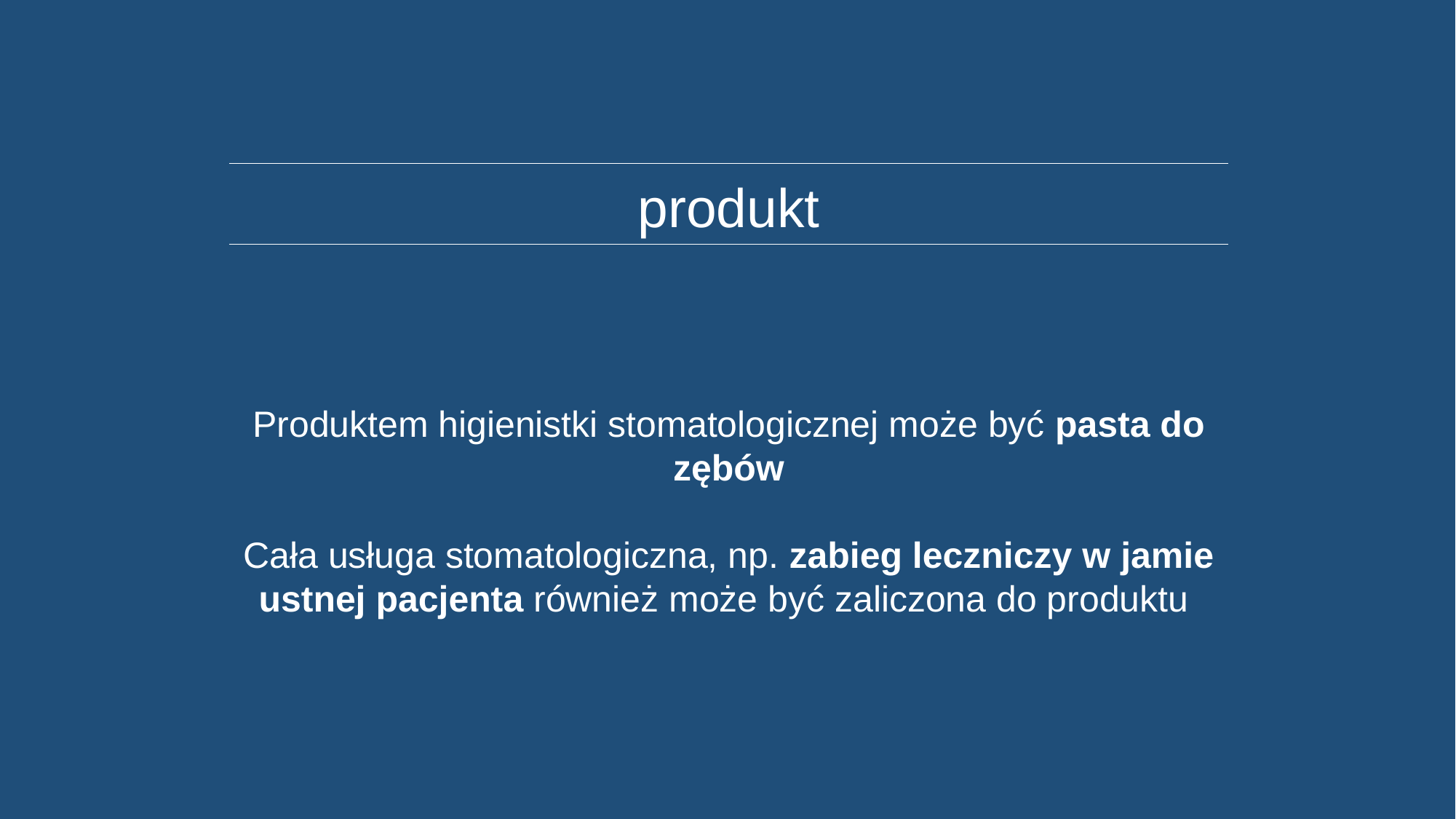

produkt
Produktem higienistki stomatologicznej może być pasta do zębów

Cała usługa stomatologiczna, np. zabieg leczniczy w jamie ustnej pacjenta również może być zaliczona do produktu